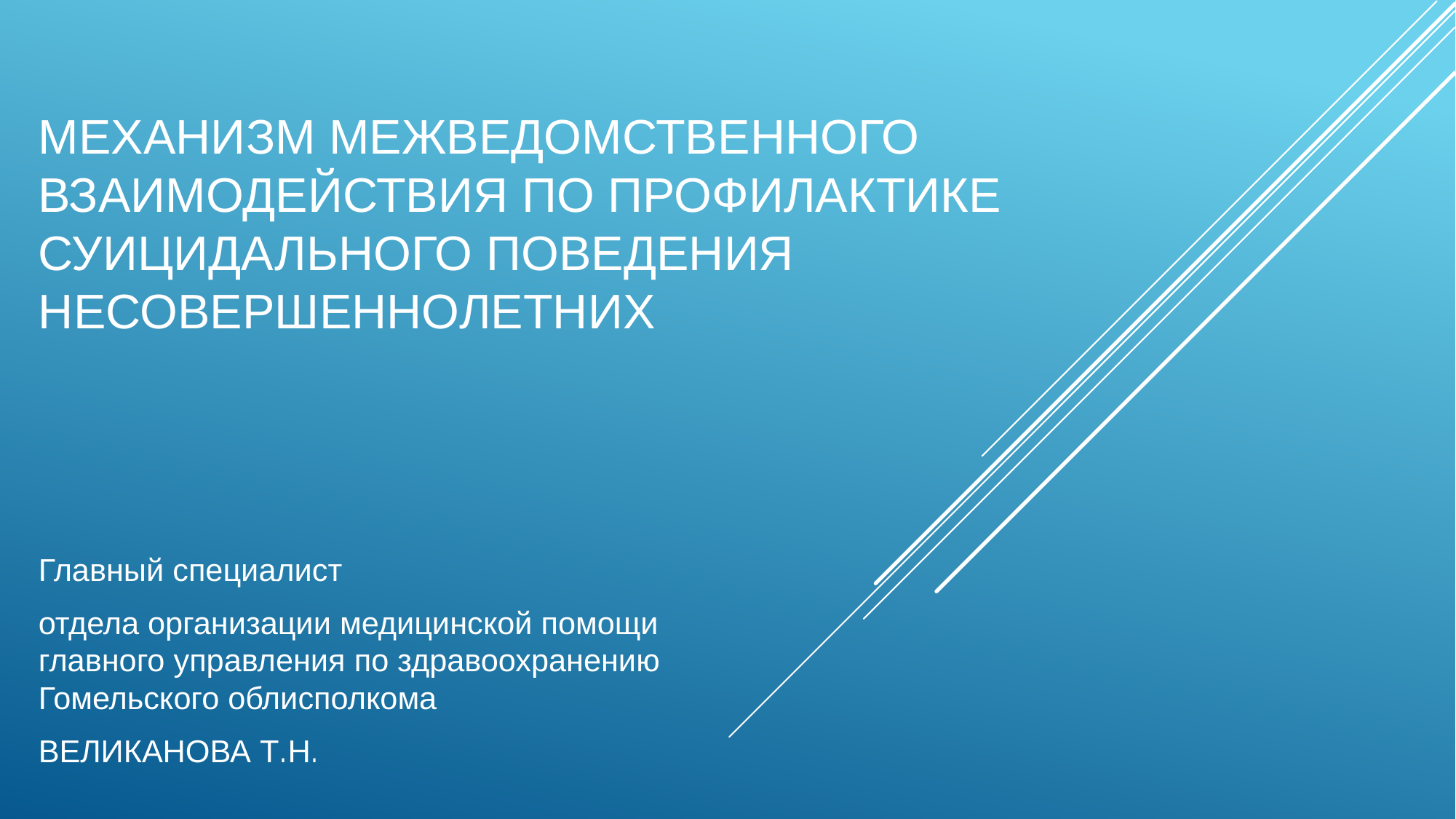

# Механизм межведомственного взаимодействия по профилактике суицидального поведения несовершеннолетних
Главный специалист
отдела организации медицинской помощи главного управления по здравоохранению Гомельского облисполкома
ВЕЛИКАНОВА Т.Н.